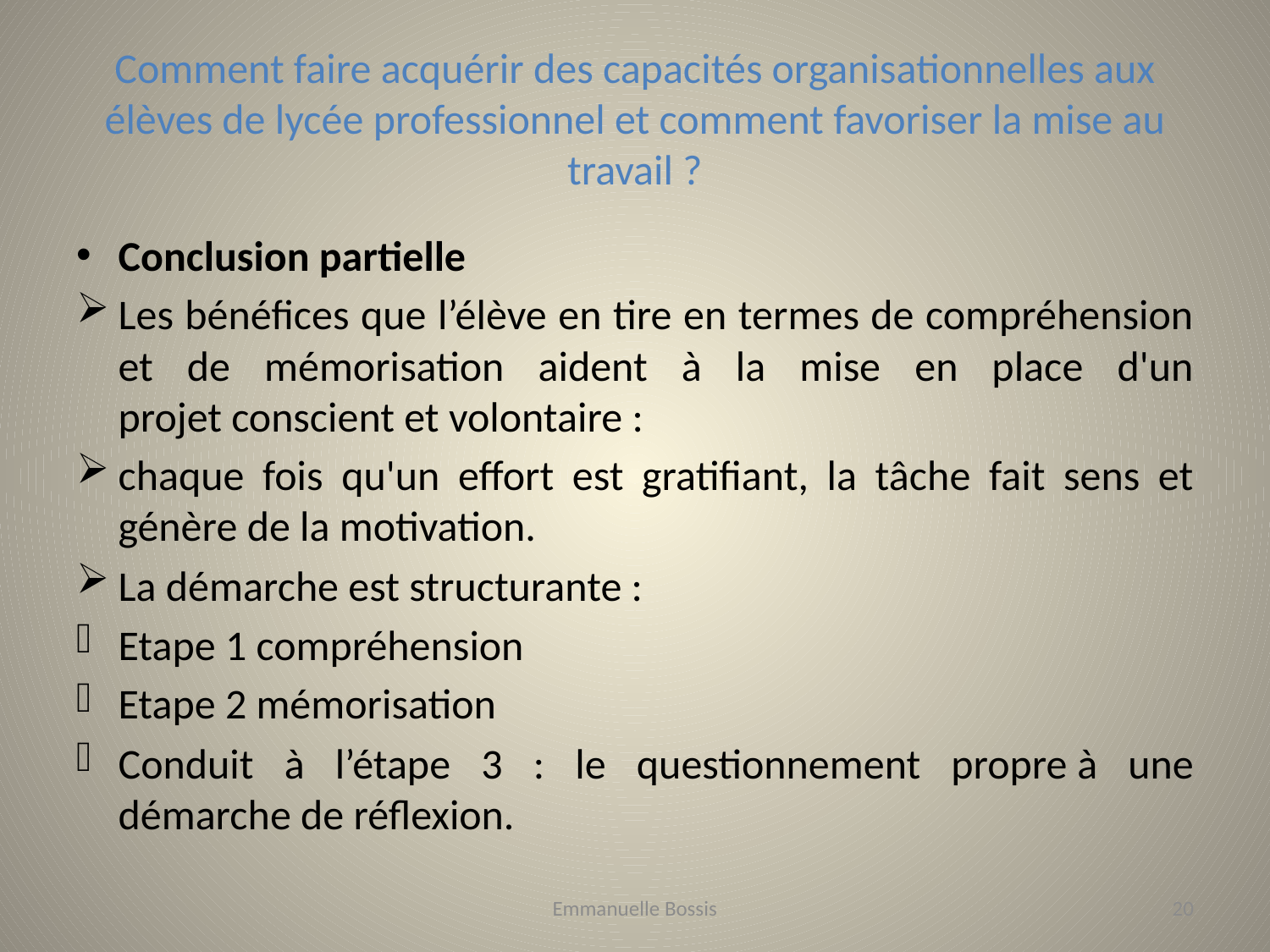

# Comment faire acquérir des capacités organisationnelles aux élèves de lycée professionnel et comment favoriser la mise au travail ?
Conclusion partielle
Les bénéfices que l’élève en tire en termes de compréhension et de mémorisation aident à la mise en place d'un projet conscient et volontaire :
chaque fois qu'un effort est gratifiant, la tâche fait sens et génère de la motivation.
La démarche est structurante :
Etape 1 compréhension
Etape 2 mémorisation
Conduit à l’étape 3 : le questionnement propre à une démarche de réflexion.

Emmanuelle Bossis
20